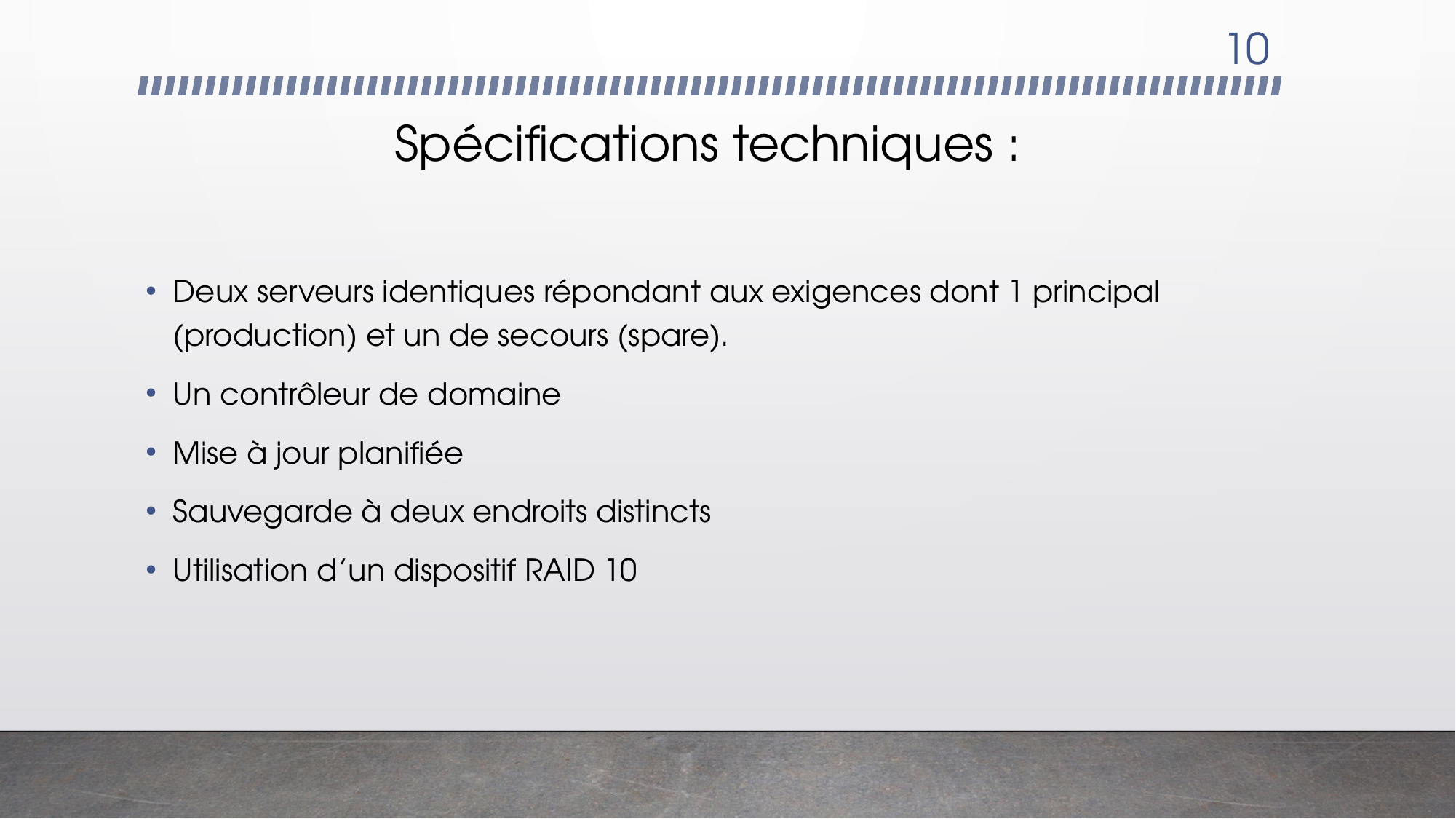

10
# Spécifications techniques :
Deux serveurs identiques répondant aux exigences dont 1 principal (production) et un de secours (spare).
Un contrôleur de domaine
Mise à jour planifiée
Sauvegarde à deux endroits distincts
Utilisation d’un dispositif RAID 10